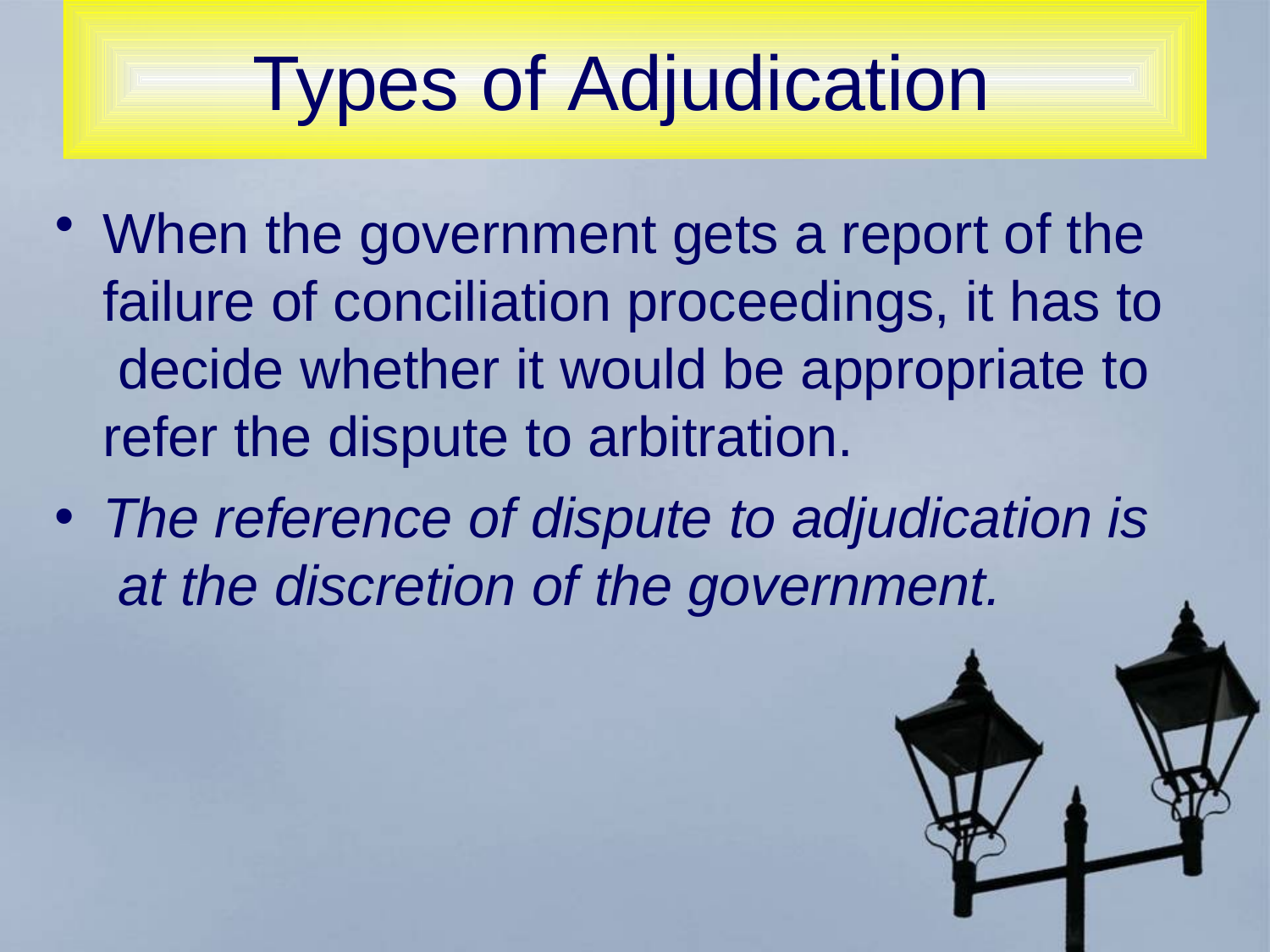

# Types of Adjudication
When the government gets a report of the  failure of conciliation proceedings, it has to  decide whether it would be appropriate to  refer the dispute to arbitration.
The reference of dispute to adjudication is  at the discretion of the government.